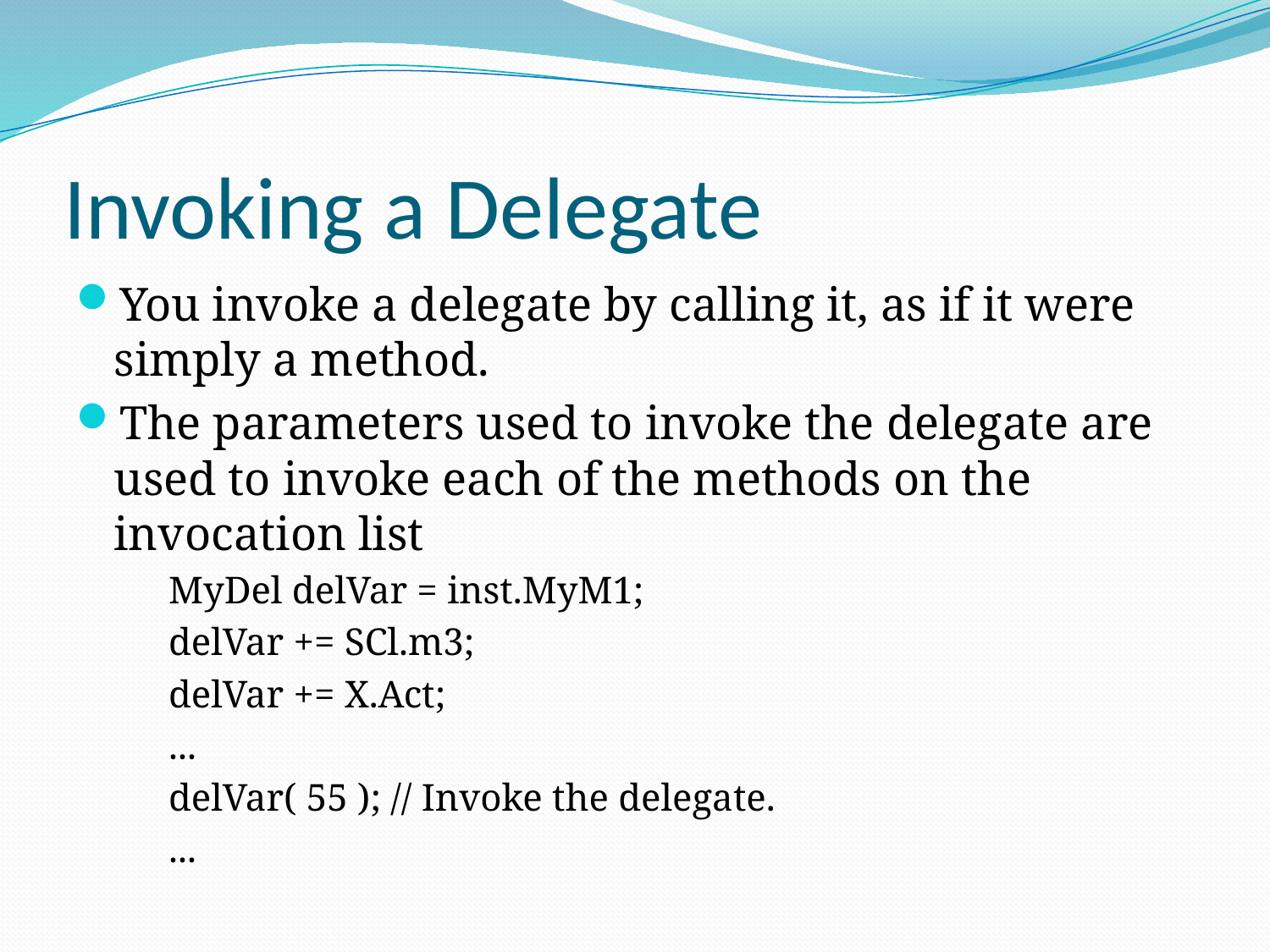

# Invoking a Delegate
You invoke a delegate by calling it, as if it were simply a method.
The parameters used to invoke the delegate are used to invoke each of the methods on the invocation list
MyDel delVar = inst.MyM1;
delVar += SCl.m3;
delVar += X.Act;
...
delVar( 55 ); // Invoke the delegate.
...